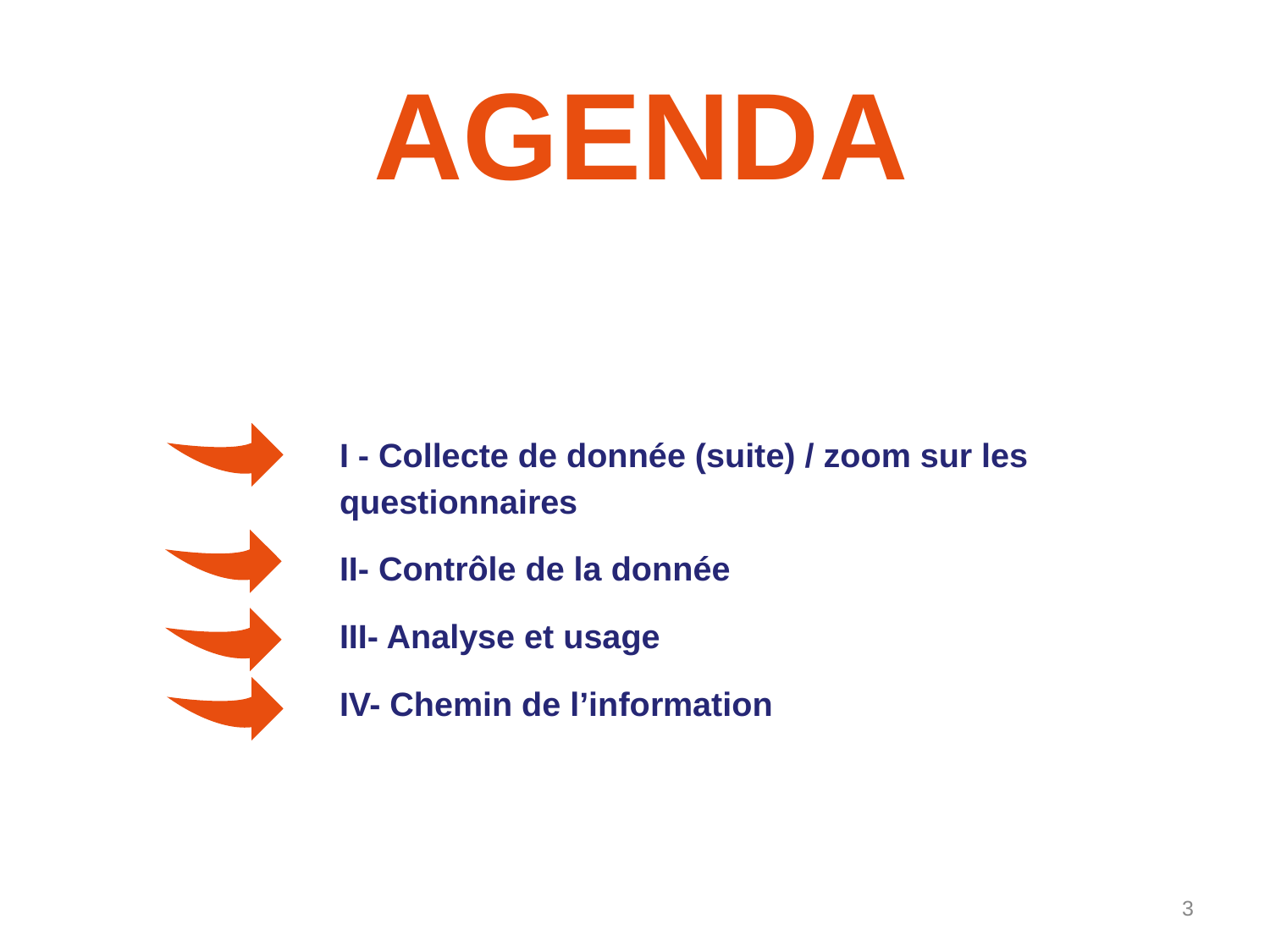

AGENDA
I - Collecte de donnée (suite) / zoom sur les questionnaires
II- Contrôle de la donnée
III- Analyse et usage
IV- Chemin de l’information

3